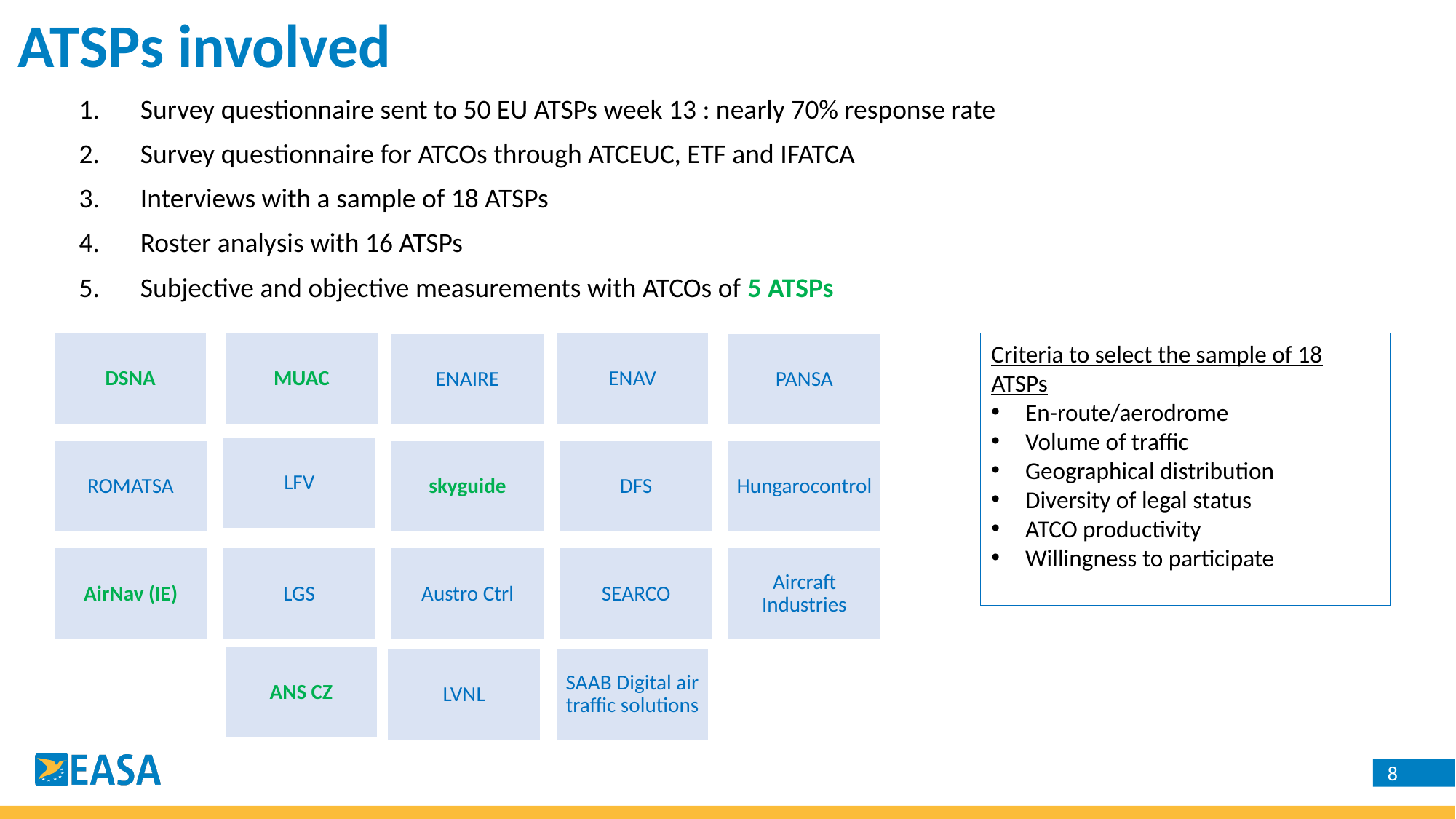

ATSPs involved
Survey questionnaire sent to 50 EU ATSPs week 13 : nearly 70% response rate
Survey questionnaire for ATCOs through ATCEUC, ETF and IFATCA
Interviews with a sample of 18 ATSPs
Roster analysis with 16 ATSPs
Subjective and objective measurements with ATCOs of 5 ATSPs

DSNA
MUAC
ENAIRE
ENAV
PANSA
ROMATSA
LFV
skyguide
DFS
Hungarocontrol
AirNav (IE)
LGS
Austro Ctrl
SEARCO
Aircraft Industries
ANS CZ
LVNL
SAAB Digital air traffic solutions
Criteria to select the sample of 18 ATSPs
En-route/aerodrome
Volume of traffic
Geographical distribution
Diversity of legal status
ATCO productivity
Willingness to participate